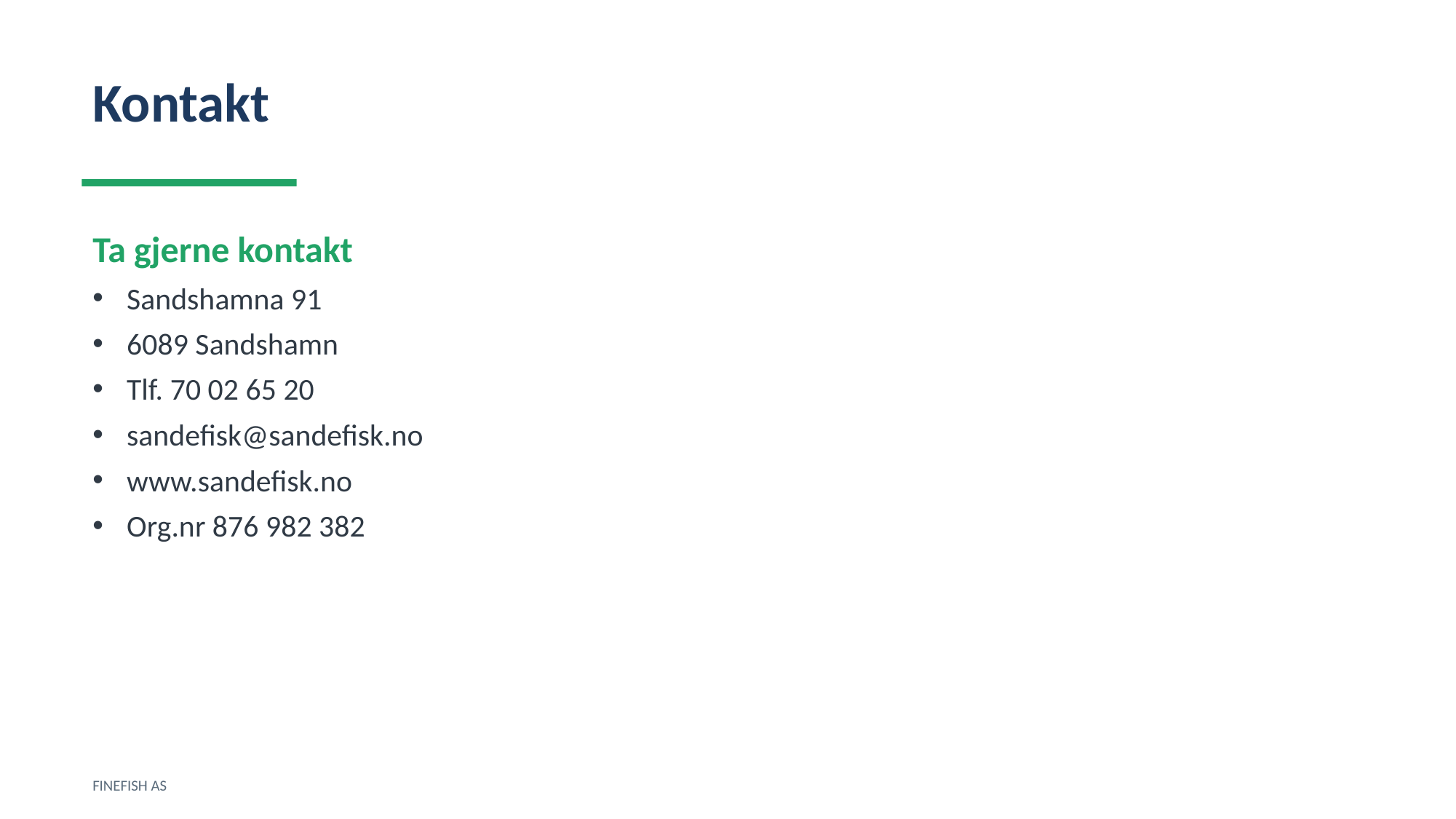

Kontakt

Ta gjerne kontakt
Sandshamna 91
6089 Sandshamn
Tlf. 70 02 65 20
sandefisk@sandefisk.no
www.sandefisk.no
Org.nr 876 982 382
FINEFISH AS